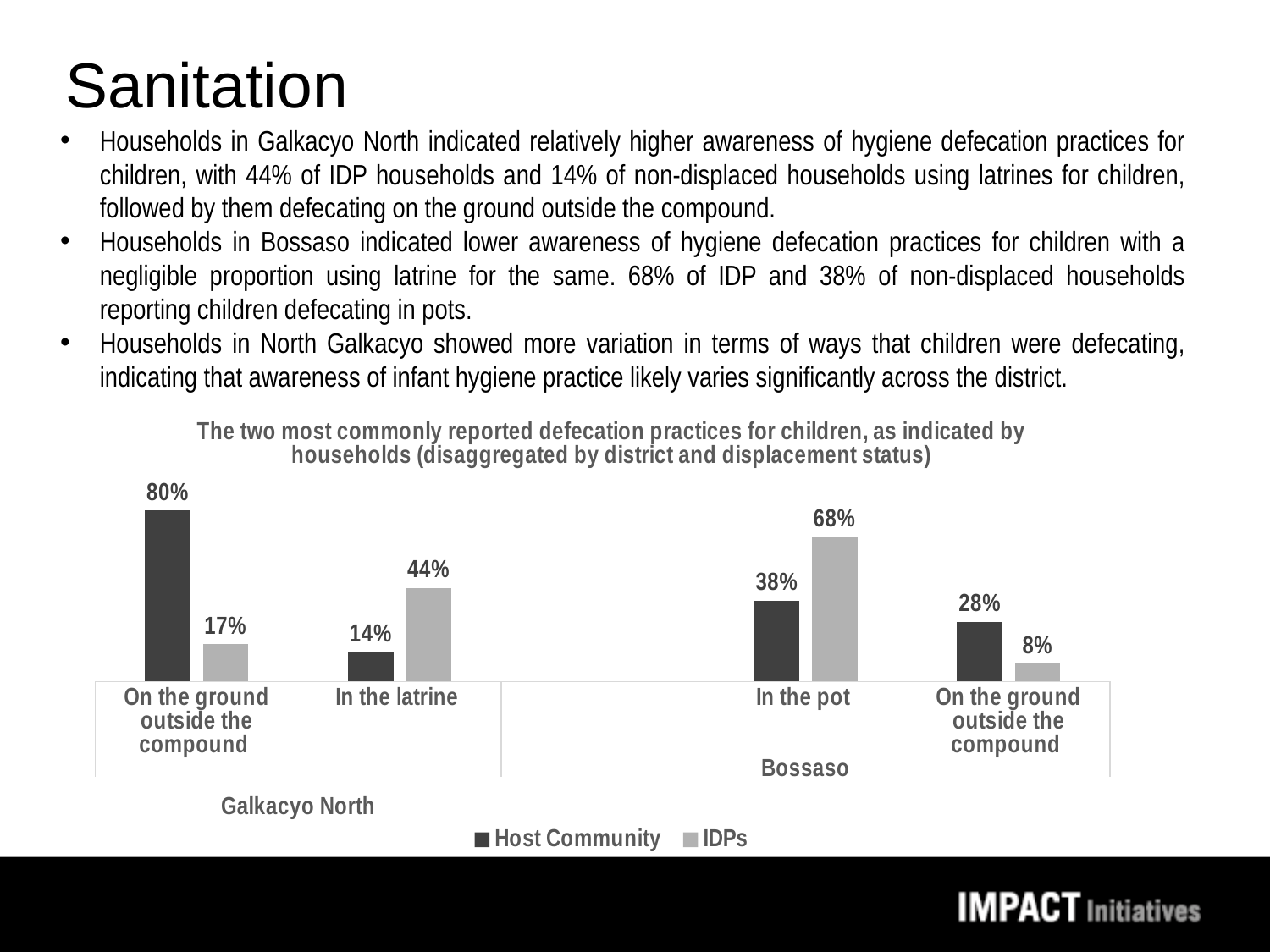

# Sanitation
Households in Galkacyo North indicated relatively higher awareness of hygiene defecation practices for children, with 44% of IDP households and 14% of non-displaced households using latrines for children, followed by them defecating on the ground outside the compound.
Households in Bossaso indicated lower awareness of hygiene defecation practices for children with a negligible proportion using latrine for the same. 68% of IDP and 38% of non-displaced households reporting children defecating in pots.
Households in North Galkacyo showed more variation in terms of ways that children were defecating, indicating that awareness of infant hygiene practice likely varies significantly across the district.

### Chart: The two most commonly reported defecation practices for children, as indicated by households (disaggregated by district and displacement status)

| Category | Host Community  | IDPs |
|---|---|---|
| On the ground outside the compound  | 0.801980198019802 | 0.17403708987161198 |
| In the latrine  | 0.13861386138613863 | 0.43794579172610554 |
|  | None | None |
| In the pot  | 0.38 | 0.6790697674418604 |
| On the ground outside the compound  | 0.28 | 0.08372093023255814 |